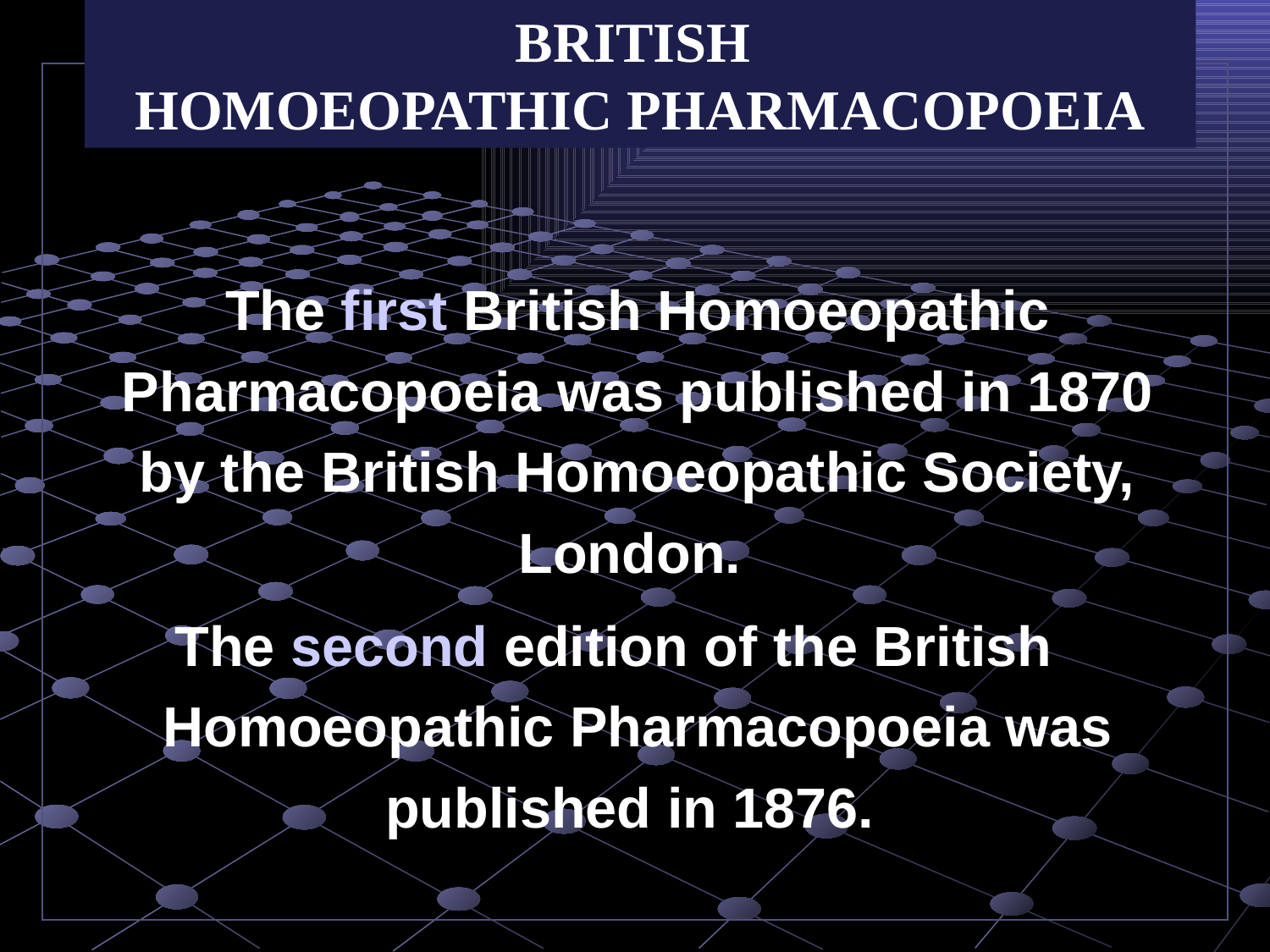

BRITISH
HOMOEOPATHIC PHARMACOPOEIA

	The first British Homoeopathic Pharmacopoeia was published in 1870 by the British Homoeopathic Society, London.
The second edition of the British Homoeopathic Pharmacopoeia was published in 1876.